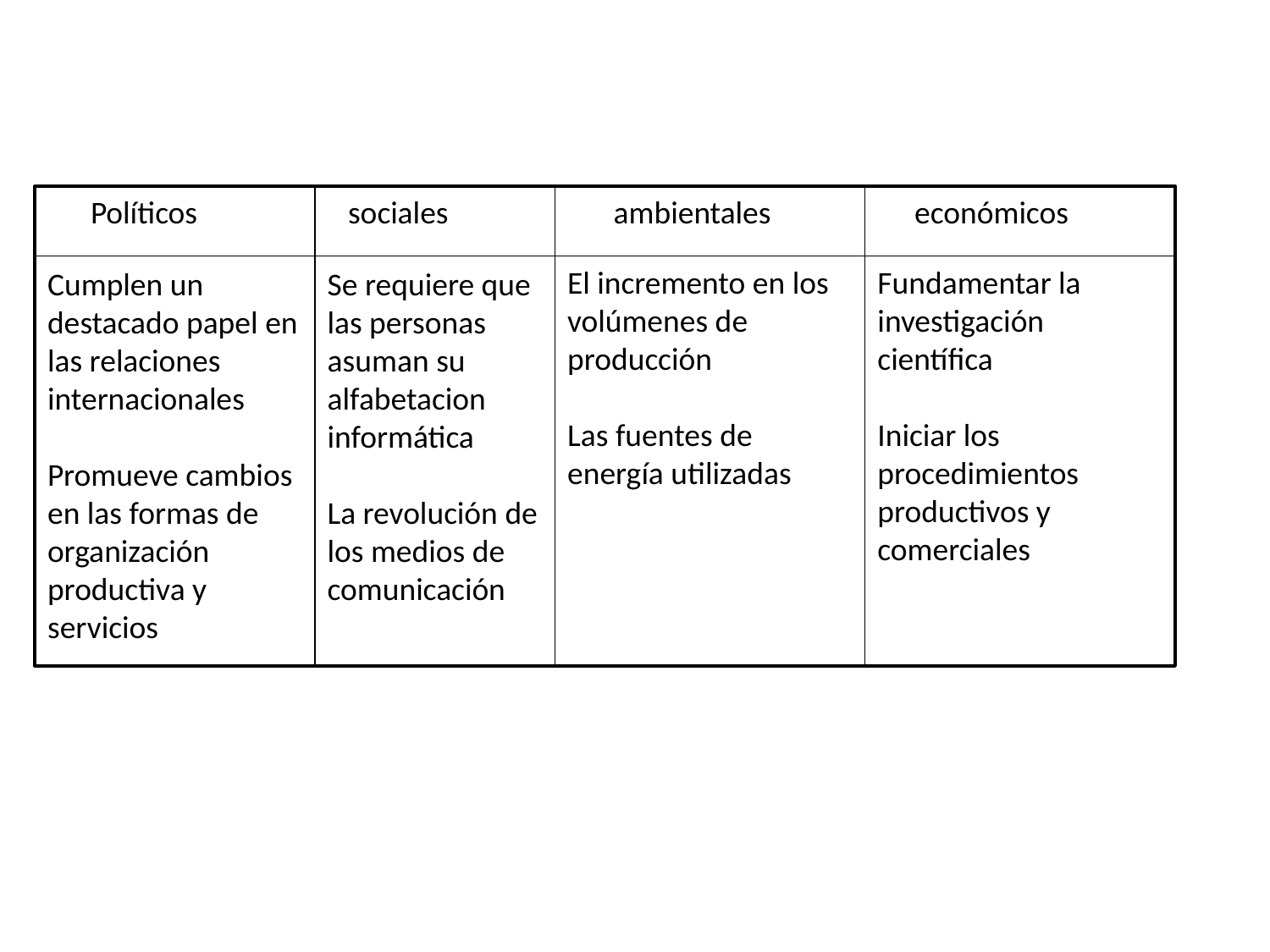

Políticos                     sociales                       ambientales                    económicos
El incremento en los volúmenes de producción

Las fuentes de energía utilizadas
Fundamentar la investigación científica

Iniciar los procedimientos productivos y comerciales
Cumplen un destacado papel en las relaciones internacionales

Promueve cambios en las formas de organización productiva y servicios
Se requiere que las personas asuman su alfabetacion informática

La revolución de los medios de comunicación